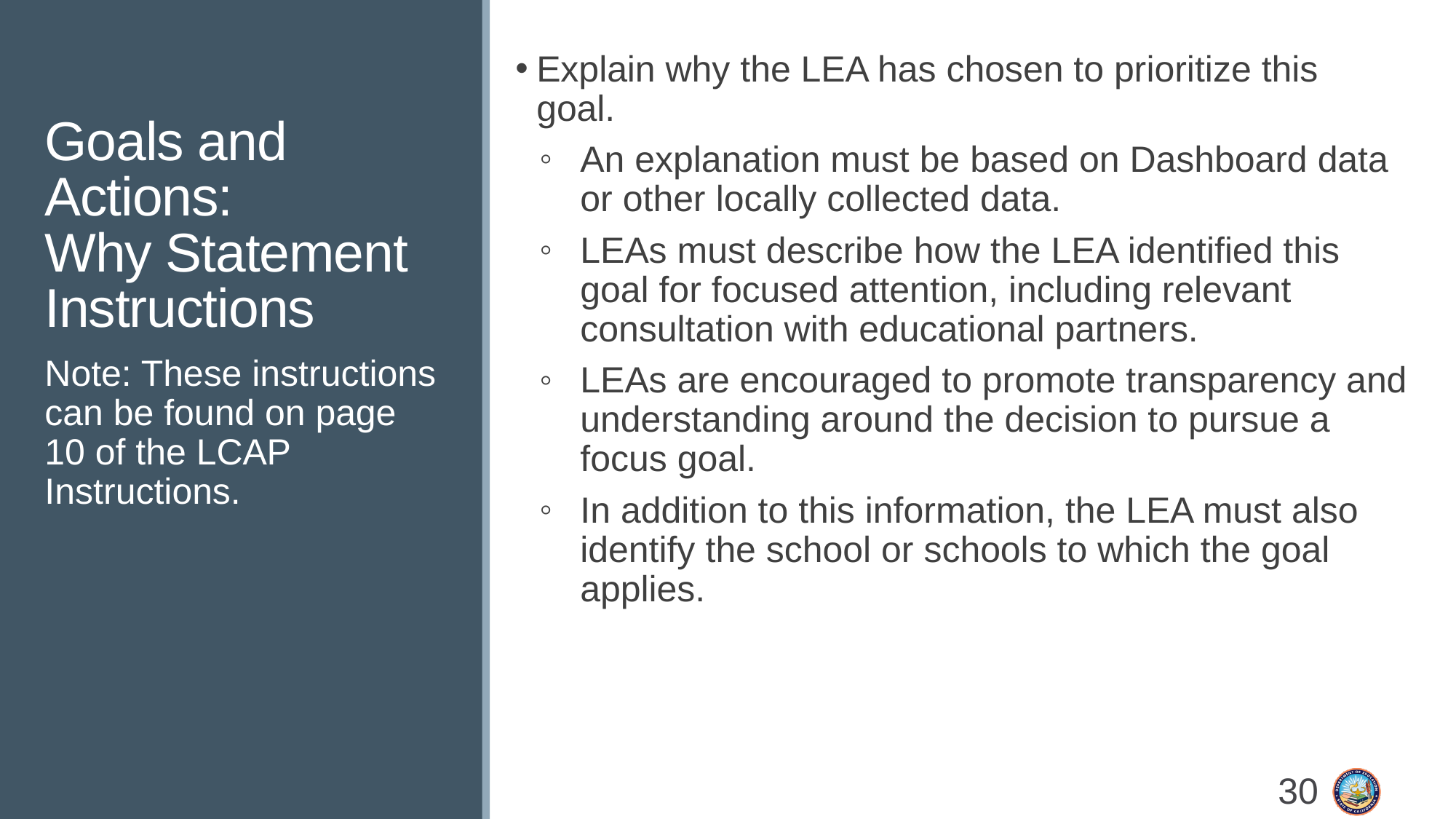

# Goals and Actions: Why Statement Instructions
Explain why the LEA has chosen to prioritize this goal.
An explanation must be based on Dashboard data or other locally collected data.
LEAs must describe how the LEA identified this goal for focused attention, including relevant consultation with educational partners.
LEAs are encouraged to promote transparency and understanding around the decision to pursue a focus goal.
In addition to this information, the LEA must also identify the school or schools to which the goal applies.
Note: These instructions can be found on page 10 of the LCAP Instructions.
30